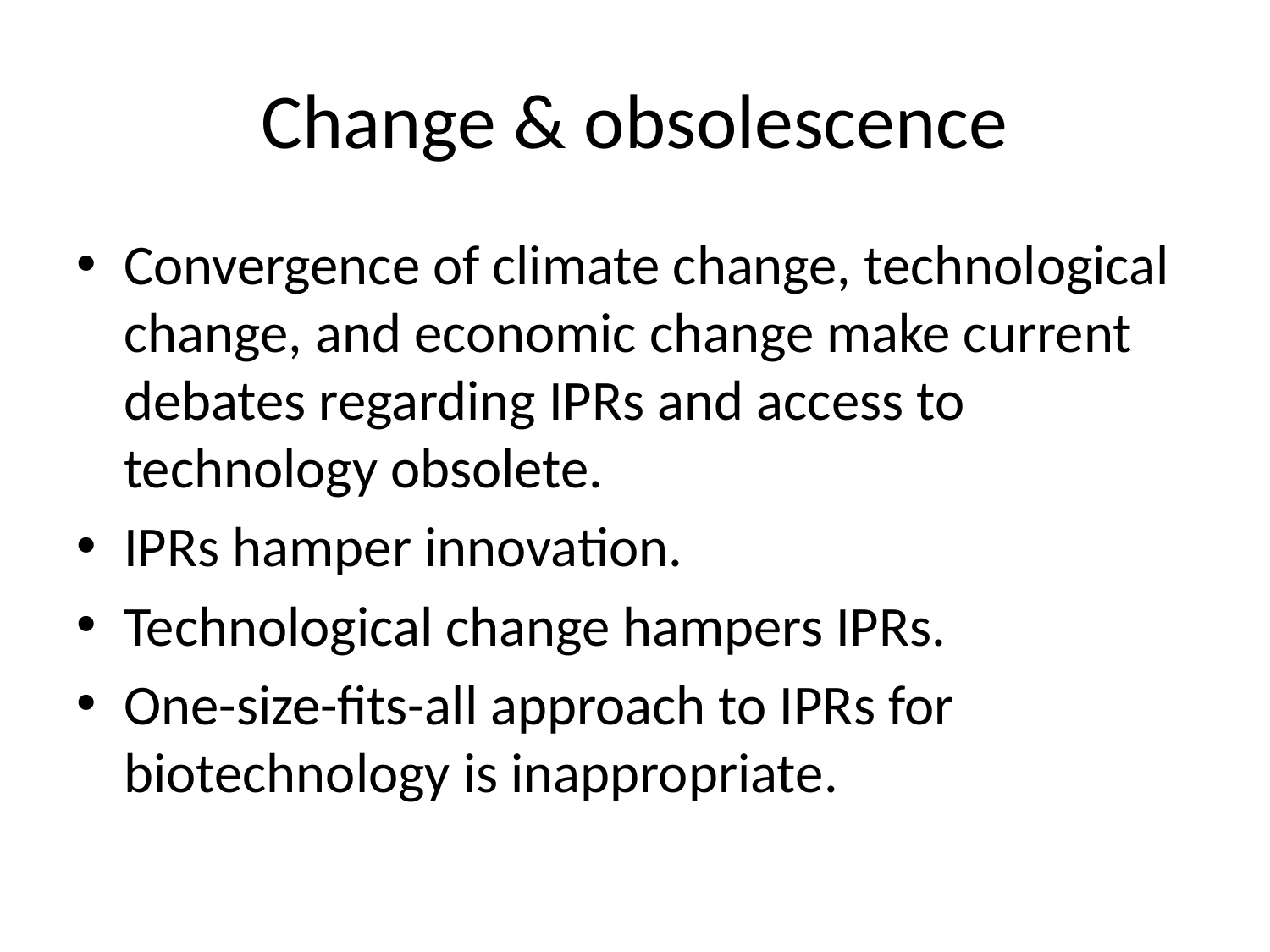

# Change & obsolescence
Convergence of climate change, technological change, and economic change make current debates regarding IPRs and access to technology obsolete.
IPRs hamper innovation.
Technological change hampers IPRs.
One-size-fits-all approach to IPRs for biotechnology is inappropriate.